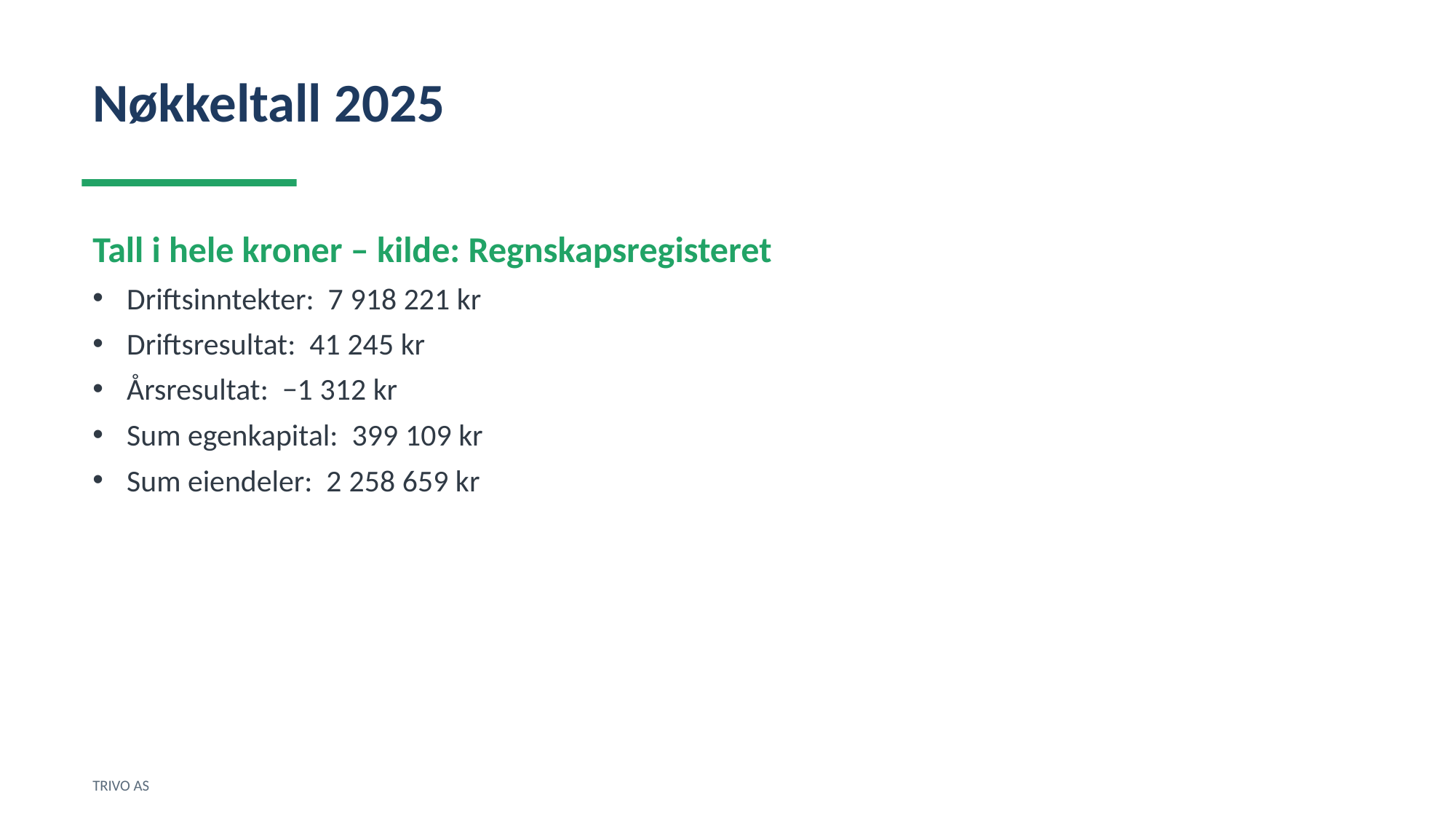

Nøkkeltall 2025

Tall i hele kroner – kilde: Regnskapsregisteret
Driftsinntekter:  7 918 221 kr
Driftsresultat:  41 245 kr
Årsresultat:  −1 312 kr
Sum egenkapital:  399 109 kr
Sum eiendeler:  2 258 659 kr
TRIVO AS